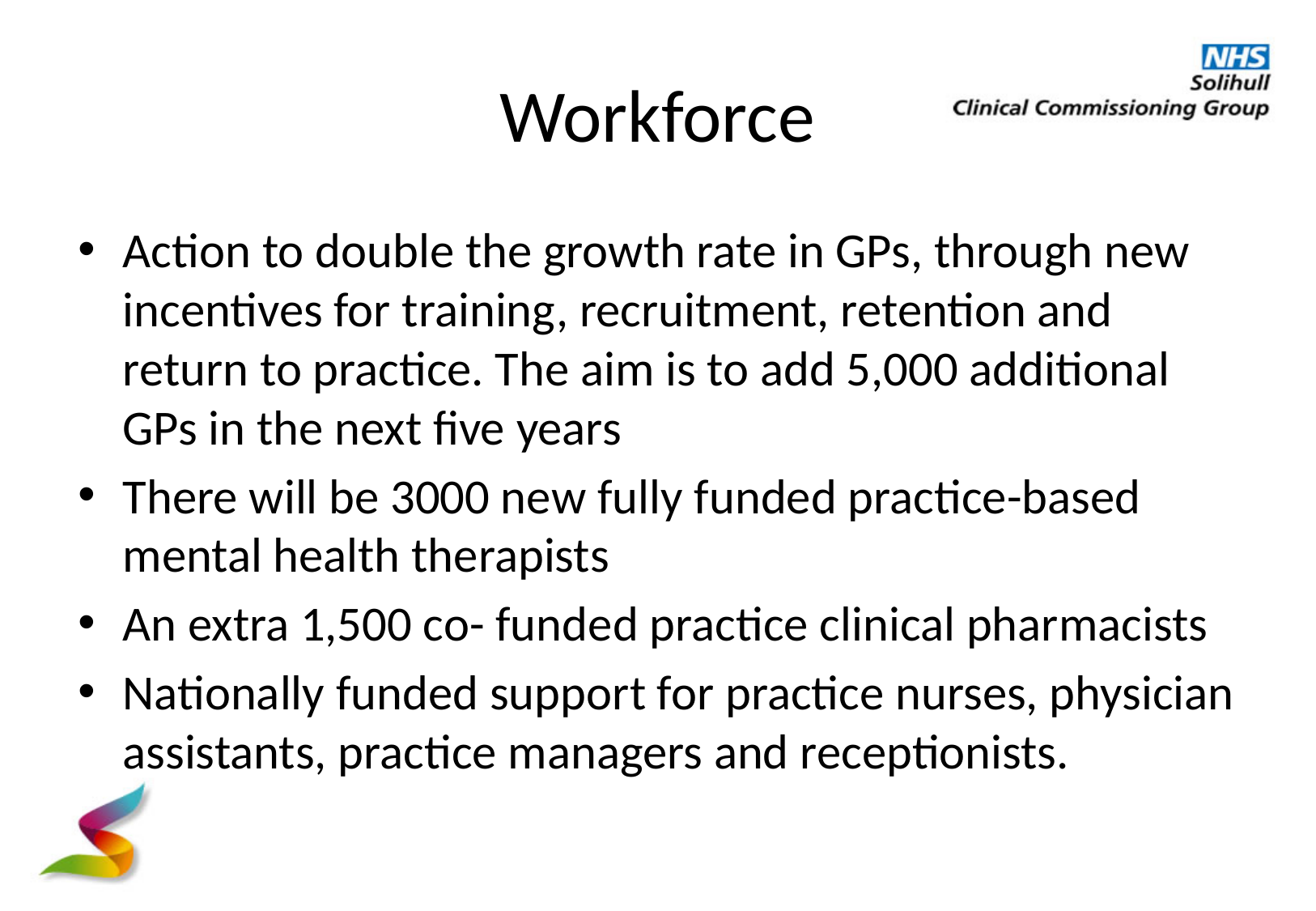

# Workforce
Action to double the growth rate in GPs, through new incentives for training, recruitment, retention and return to practice. The aim is to add 5,000 additional GPs in the next five years
There will be 3000 new fully funded practice-based mental health therapists
An extra 1,500 co- funded practice clinical pharmacists
Nationally funded support for practice nurses, physician assistants, practice managers and receptionists.